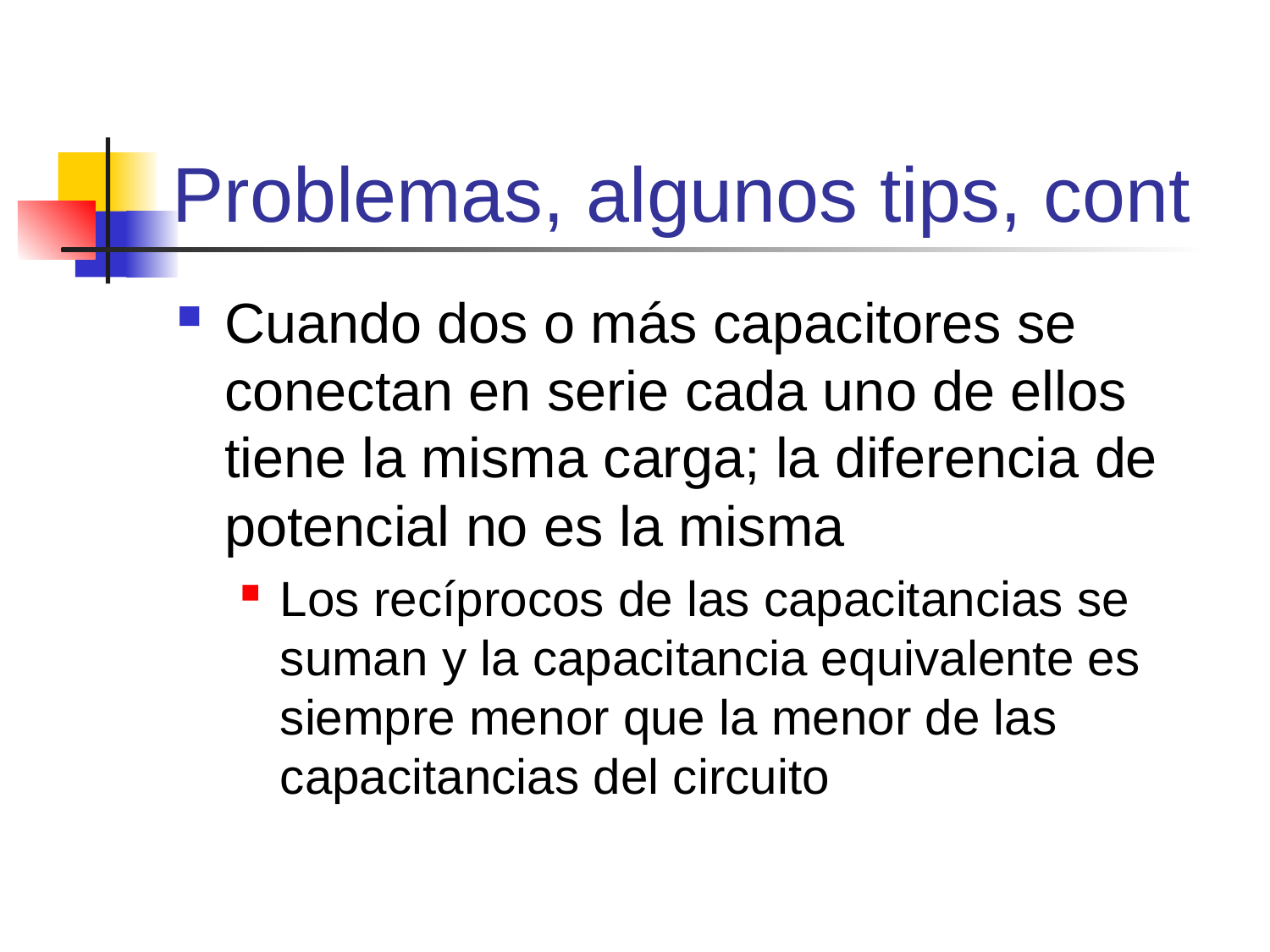

# Problemas, algunos tips, cont
Cuando dos o más capacitores se conectan en serie cada uno de ellos tiene la misma carga; la diferencia de potencial no es la misma
Los recíprocos de las capacitancias se suman y la capacitancia equivalente es siempre menor que la menor de las capacitancias del circuito